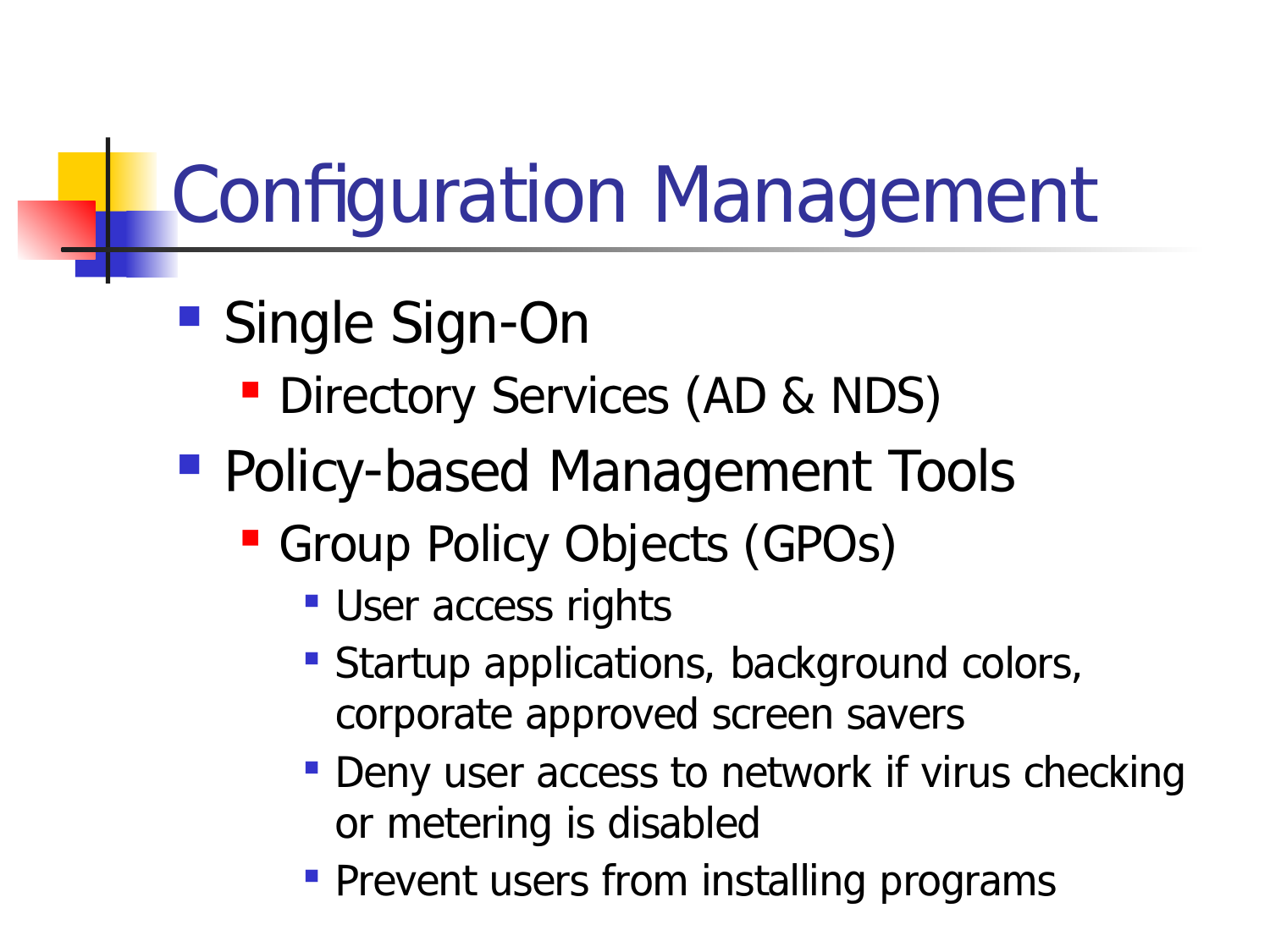

# Configuration Management
Single Sign-On
Directory Services (AD & NDS)
Policy-based Management Tools
Group Policy Objects (GPOs)
User access rights
Startup applications, background colors, corporate approved screen savers
Deny user access to network if virus checking or metering is disabled
Prevent users from installing programs